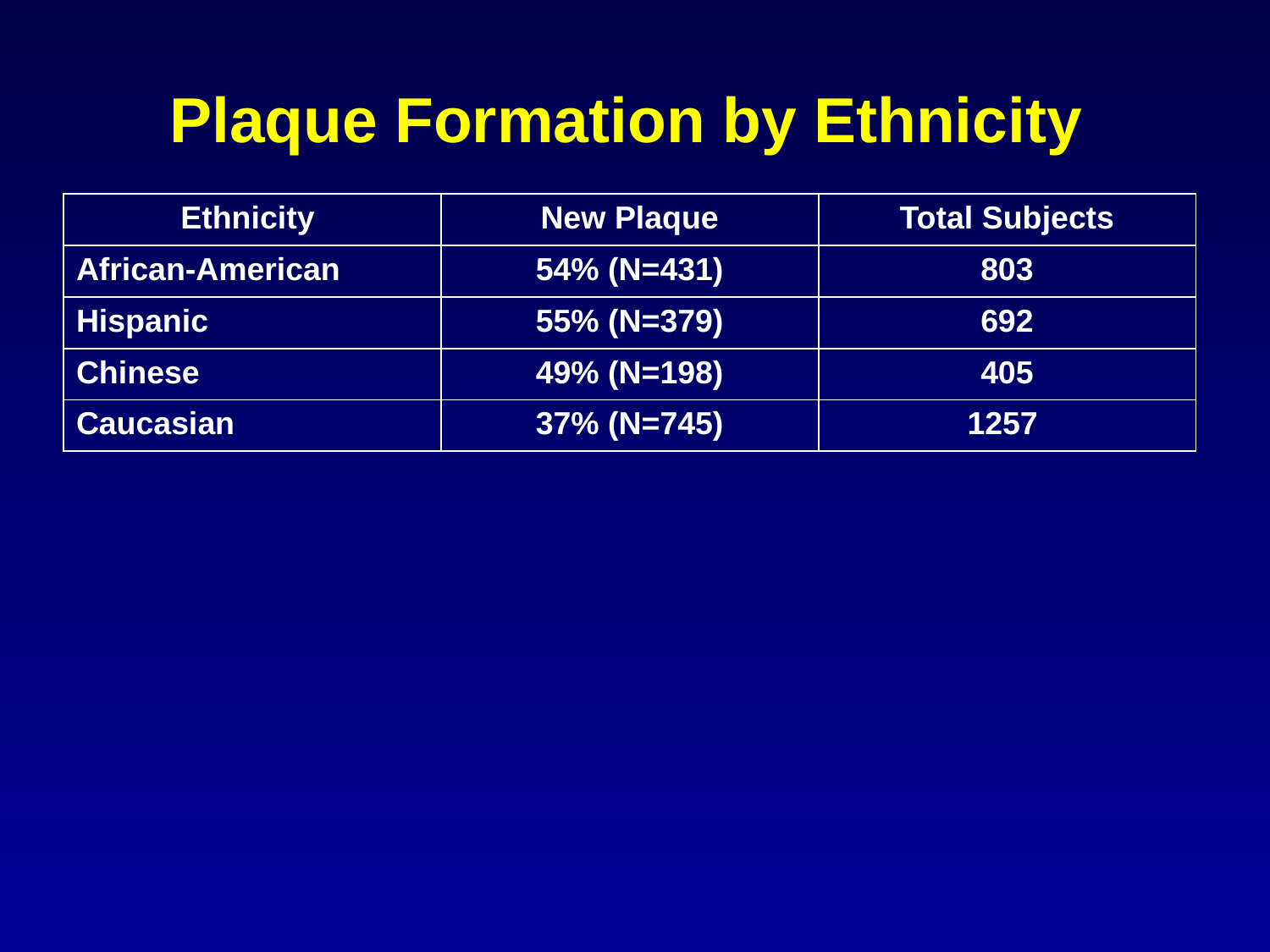

# Plaque Formation by Ethnicity
| Ethnicity | New Plaque | Total Subjects |
| --- | --- | --- |
| African-American | 54% (N=431) | 803 |
| Hispanic | 55% (N=379) | 692 |
| Chinese | 49% (N=198) | 405 |
| Caucasian | 37% (N=745) | 1257 |